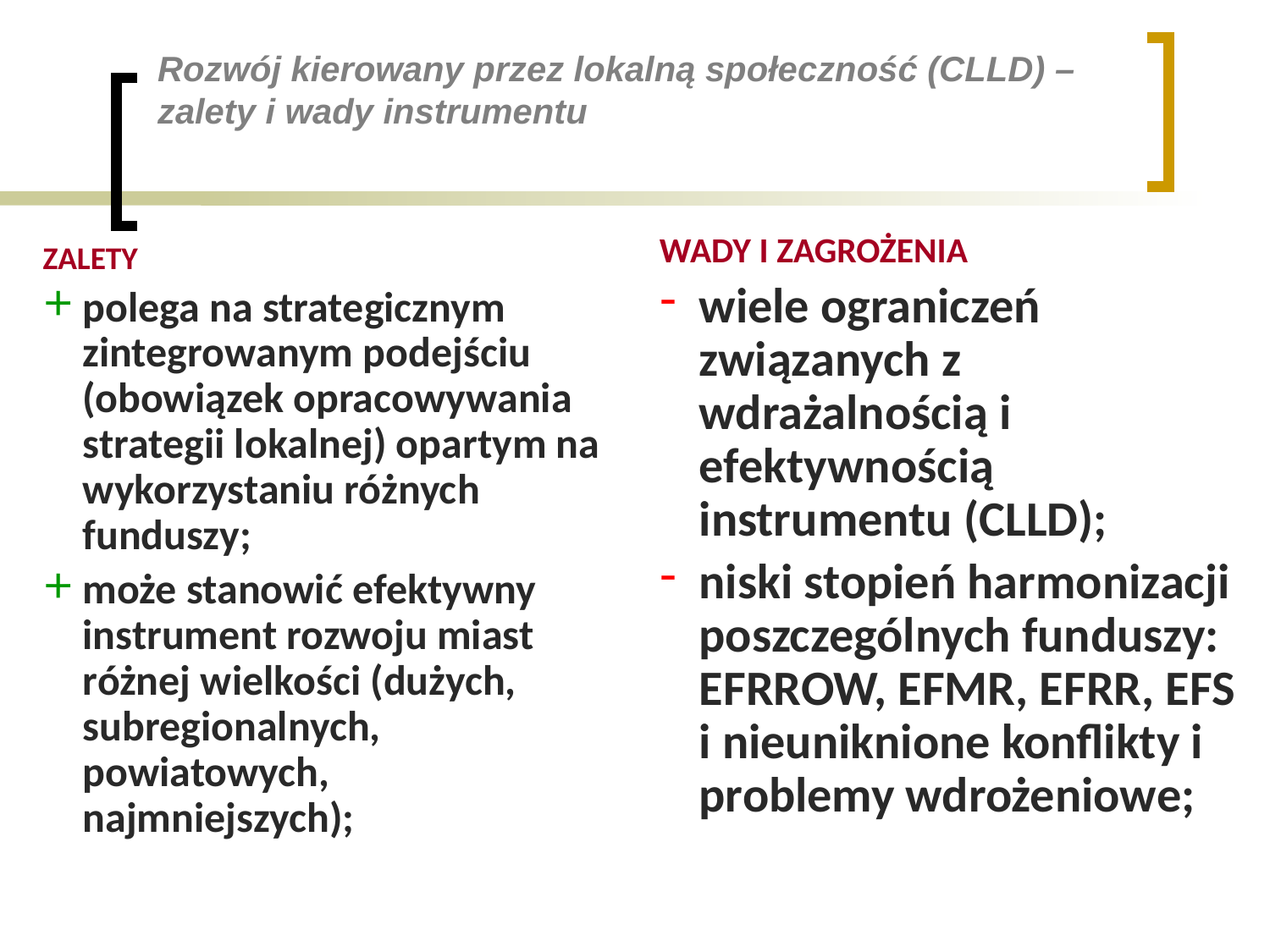

Rozwój kierowany przez lokalną społeczność (CLLD) – zalety i wady instrumentu
WADY I ZAGROŻENIA
wiele ograniczeń związanych z wdrażalnością i efektywnością instrumentu (CLLD);
niski stopień harmonizacji poszczególnych funduszy: EFRROW, EFMR, EFRR, EFS i nieuniknione konflikty i problemy wdrożeniowe;
ZALETY
polega na strategicznym zintegrowanym podejściu (obowiązek opracowywania strategii lokalnej) opartym na wykorzystaniu różnych funduszy;
może stanowić efektywny instrument rozwoju miast różnej wielkości (dużych, subregionalnych, powiatowych, najmniejszych);